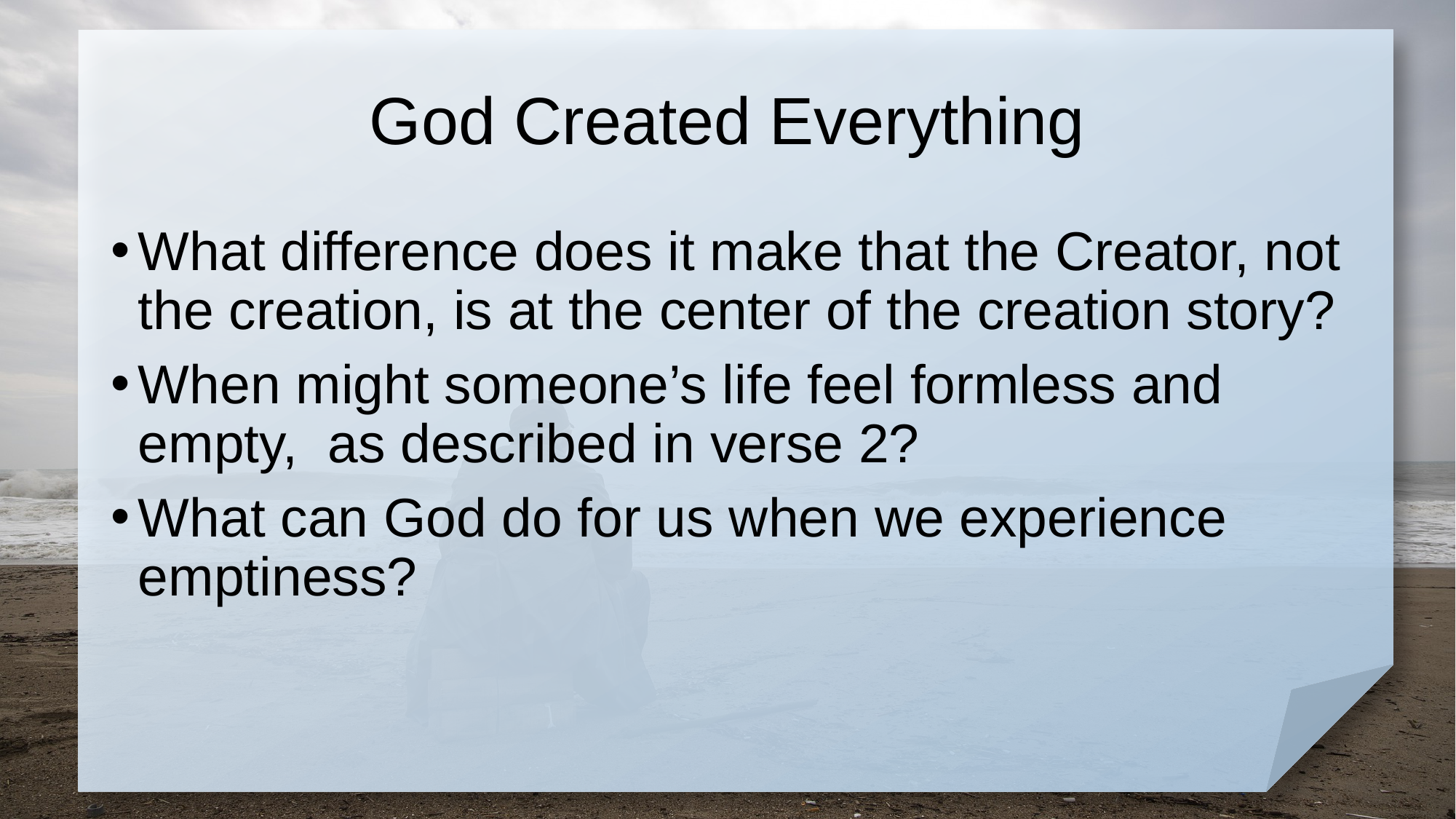

# God Created Everything
What difference does it make that the Creator, not the creation, is at the center of the creation story?
When might someone’s life feel formless and empty,  as described in verse 2?
What can God do for us when we experience emptiness?